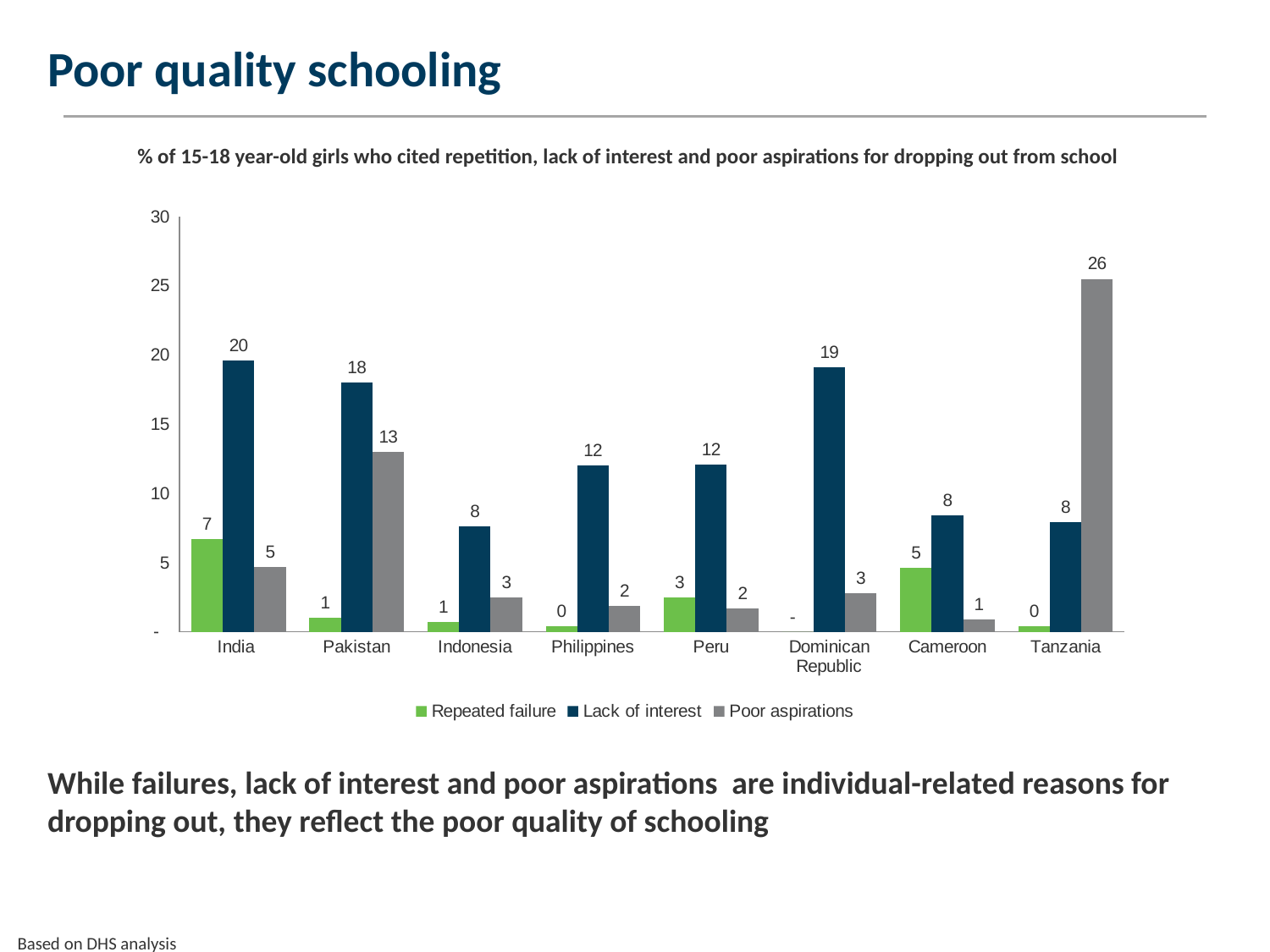

# Poor quality schooling
% of 15-18 year-old girls who cited repetition, lack of interest and poor aspirations for dropping out from school

### Chart

| Category | Repeated failure | Lack of interest | Poor aspirations |
|---|---|---|---|
| India  | 6.7 | 19.6 | 4.7 |
| Pakistan | 1.0 | 18.0 | 13.0 |
| Indonesia | 0.7 | 7.6 | 2.5 |
| Philippines | 0.4 | 12.0 | 1.9 |
| Peru | 2.5 | 12.1 | 1.7 |
| Dominican Republic | 0.0 | 19.1 | 2.8 |
| Cameroon | 4.6 | 8.4 | 0.9 |
| Tanzania | 0.4 | 7.9 | 25.5 |
While failures, lack of interest and poor aspirations  are individual-related reasons for dropping out, they reflect the poor quality of schooling
Based on DHS analysis